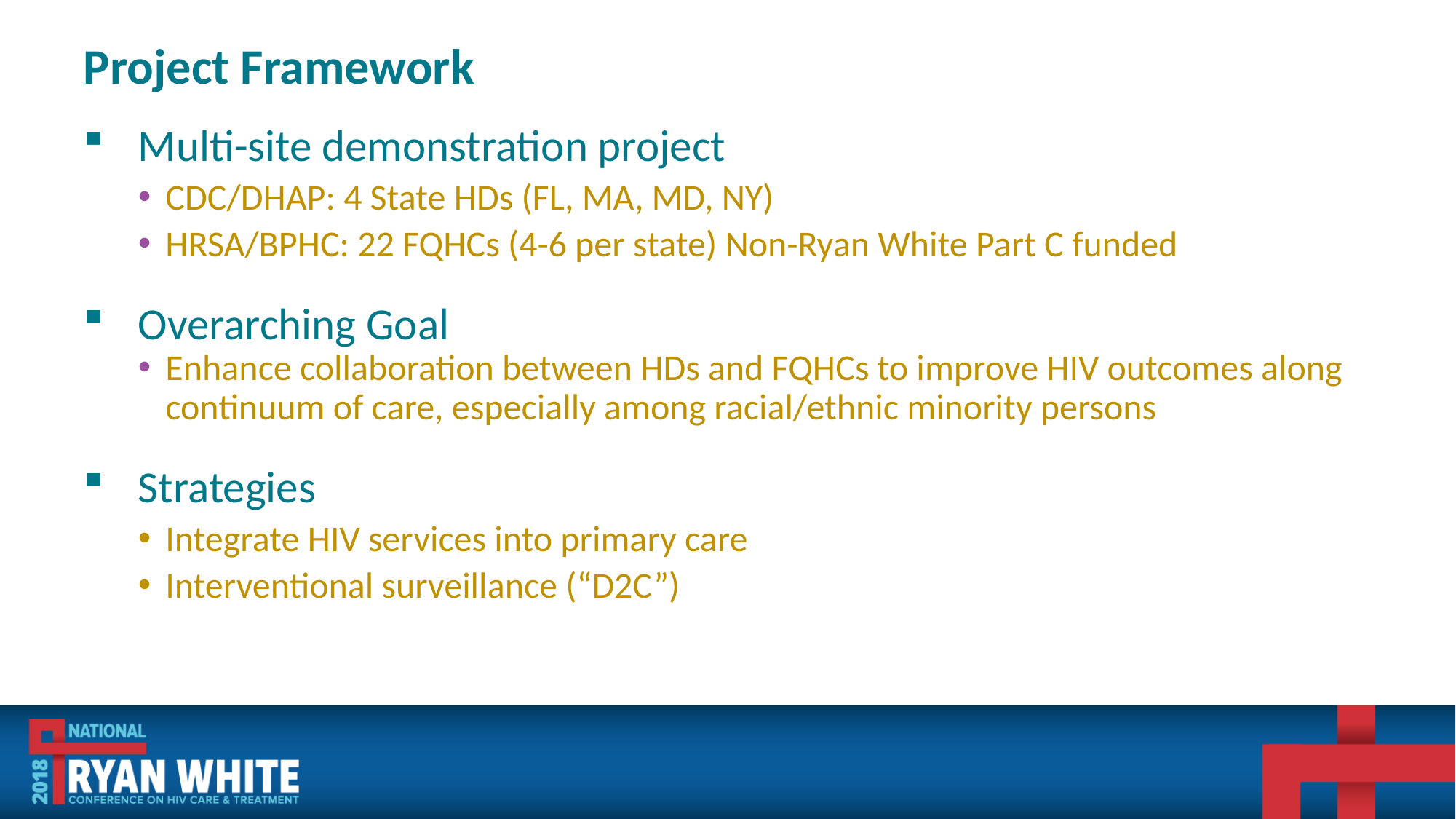

# Project Framework
Multi-site demonstration project
CDC/DHAP: 4 State HDs (FL, MA, MD, NY)
HRSA/BPHC: 22 FQHCs (4-6 per state) Non-Ryan White Part C funded
Overarching Goal
Enhance collaboration between HDs and FQHCs to improve HIV outcomes along continuum of care, especially among racial/ethnic minority persons
Strategies
Integrate HIV services into primary care
Interventional surveillance (“D2C”)